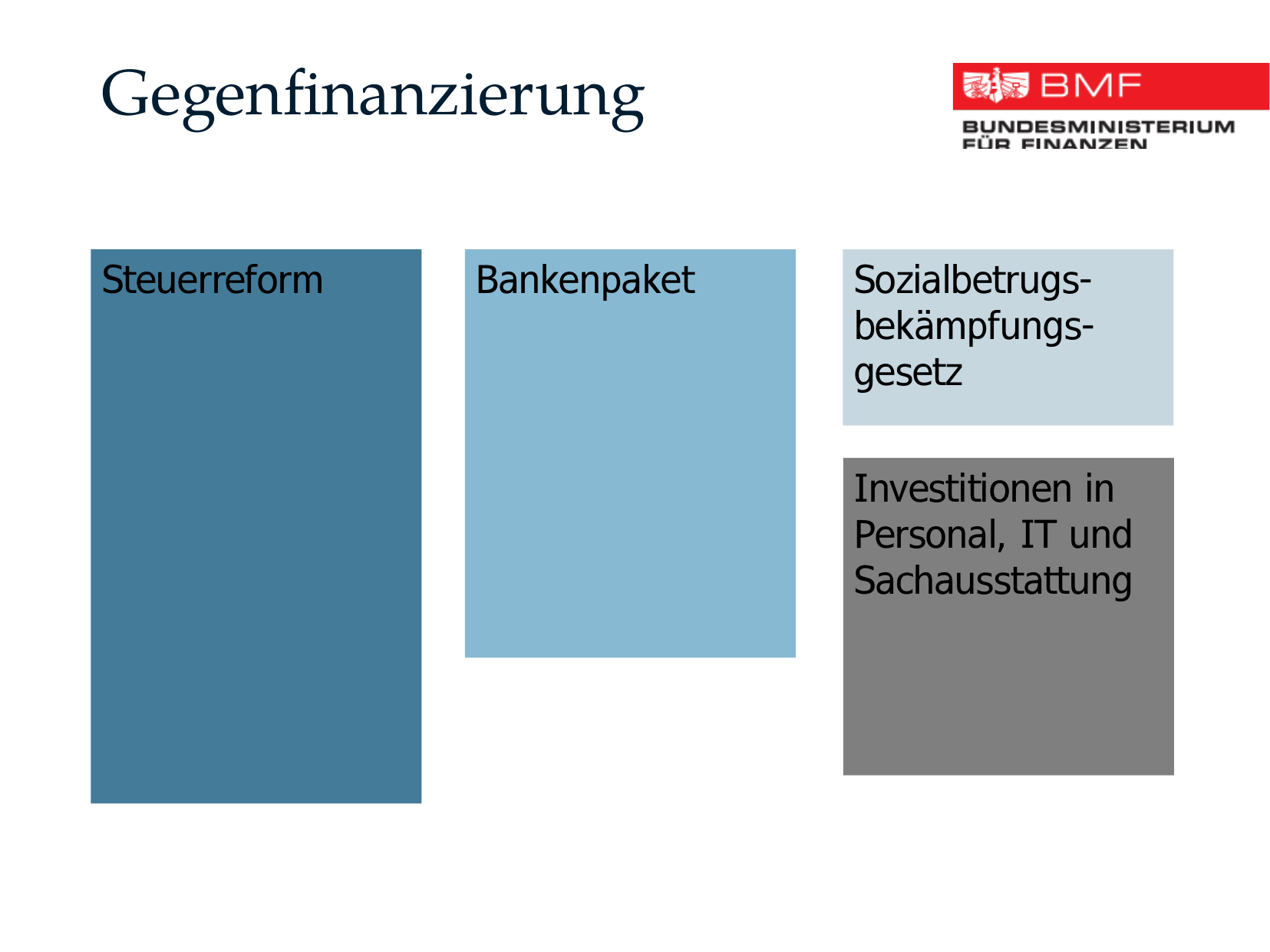

Gegenfinanzierung
Steuerreform
Bankenpaket
Sozialbetrugs-bekämpfungs-gesetz
Investitionen in Personal, IT und Sachausstattung